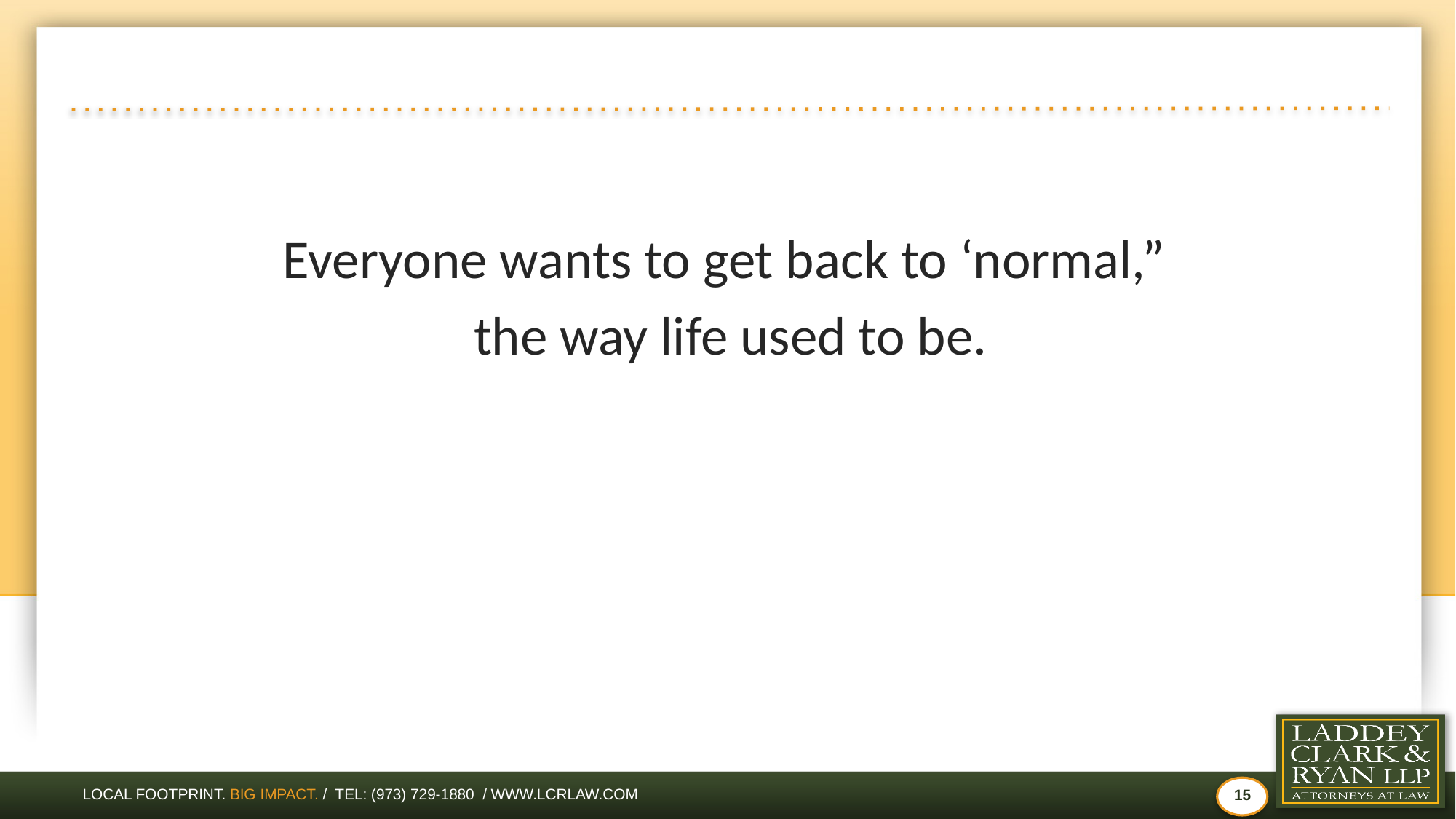

#

Everyone wants to get back to ‘normal,”
the way life used to be.